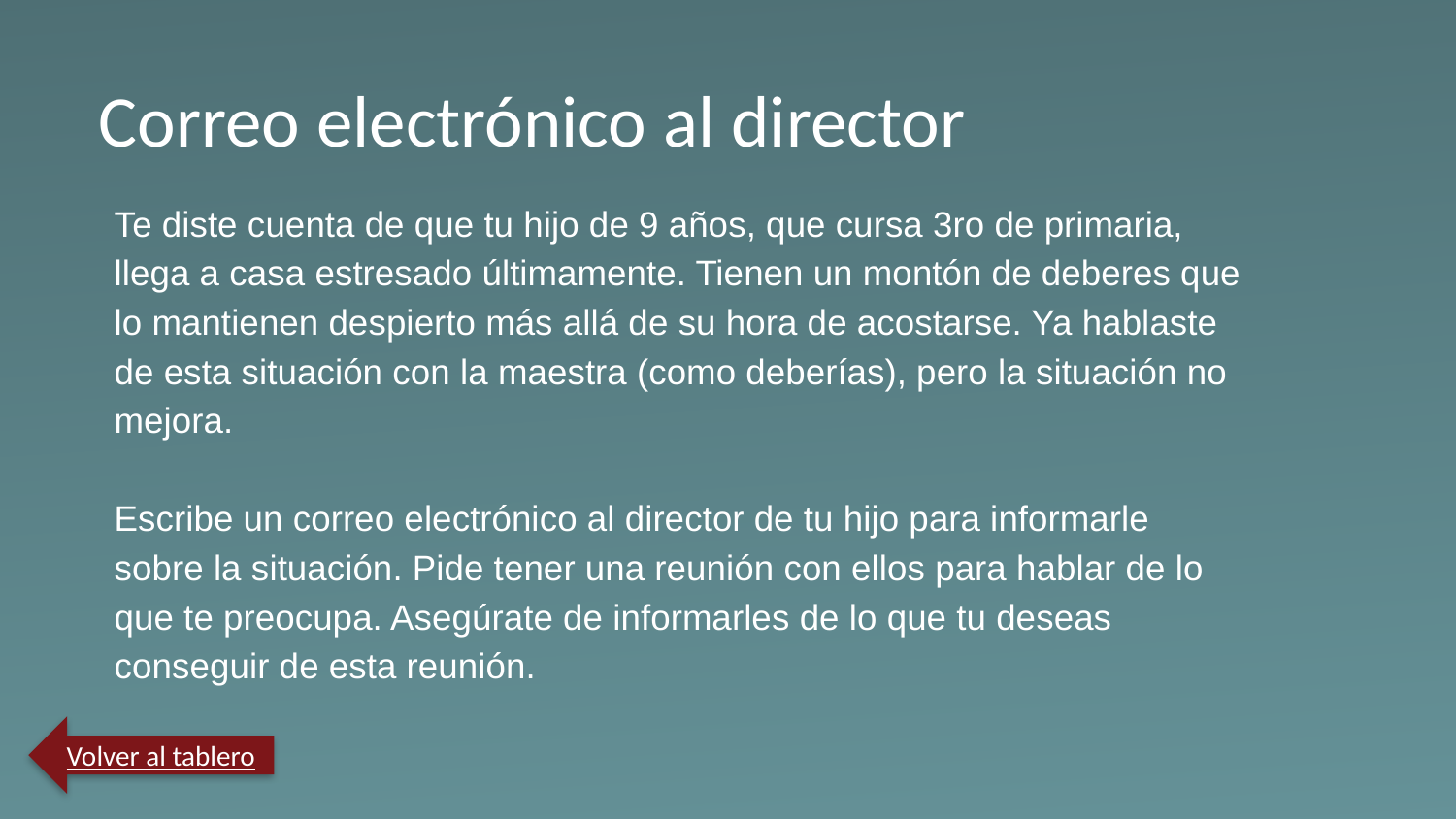

Correo electrónico al director
Te diste cuenta de que tu hijo de 9 años, que cursa 3ro de primaria, llega a casa estresado últimamente. Tienen un montón de deberes que lo mantienen despierto más allá de su hora de acostarse. Ya hablaste de esta situación con la maestra (como deberías), pero la situación no mejora.

Escribe un correo electrónico al director de tu hijo para informarle sobre la situación. Pide tener una reunión con ellos para hablar de lo que te preocupa. Asegúrate de informarles de lo que tu deseas conseguir de esta reunión.

Volver al tablero